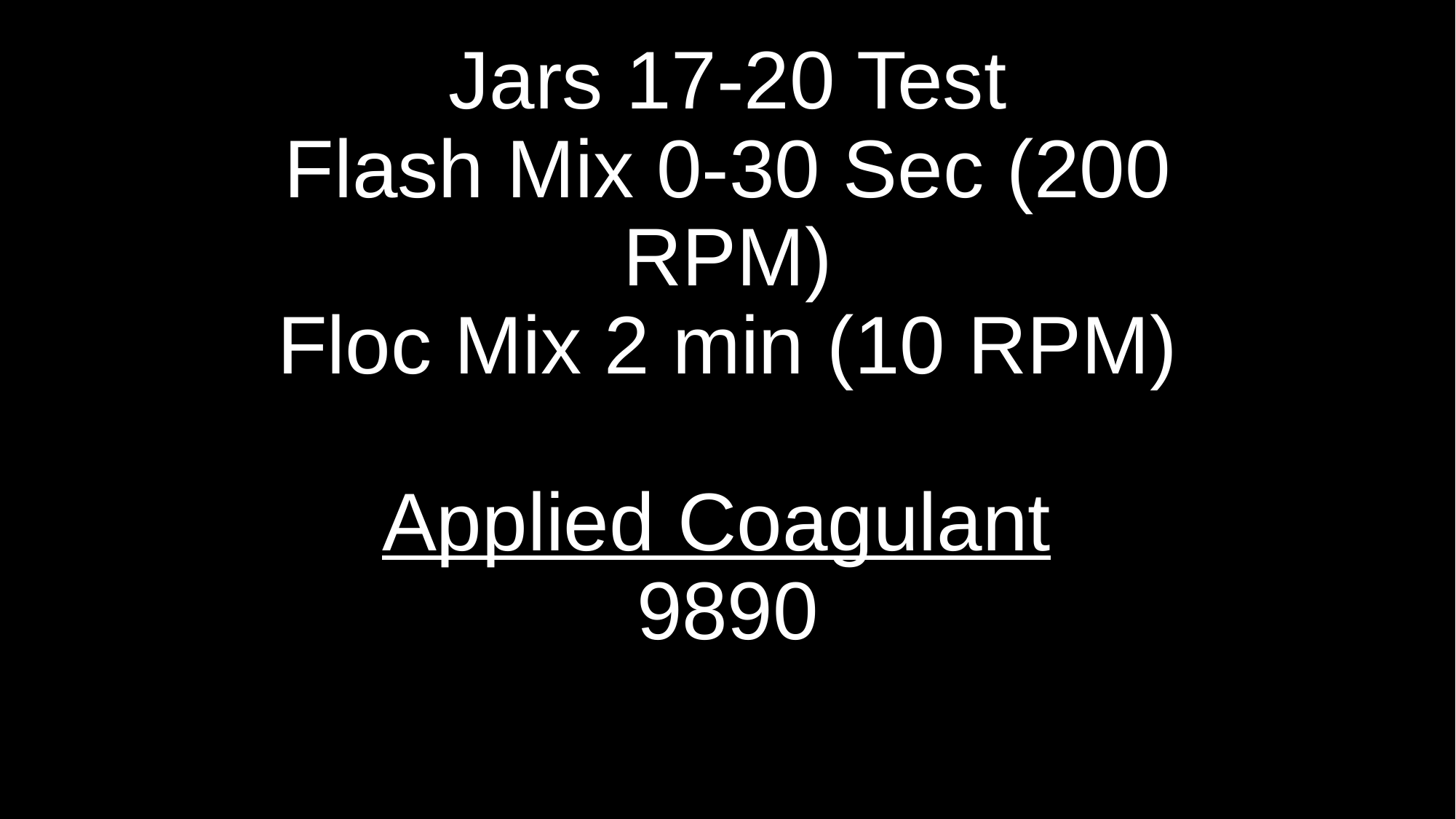

# Jars 17-20 Test Flash Mix 0-30 Sec (200 RPM) Floc Mix 2 min (10 RPM) Applied Coagulant 9890